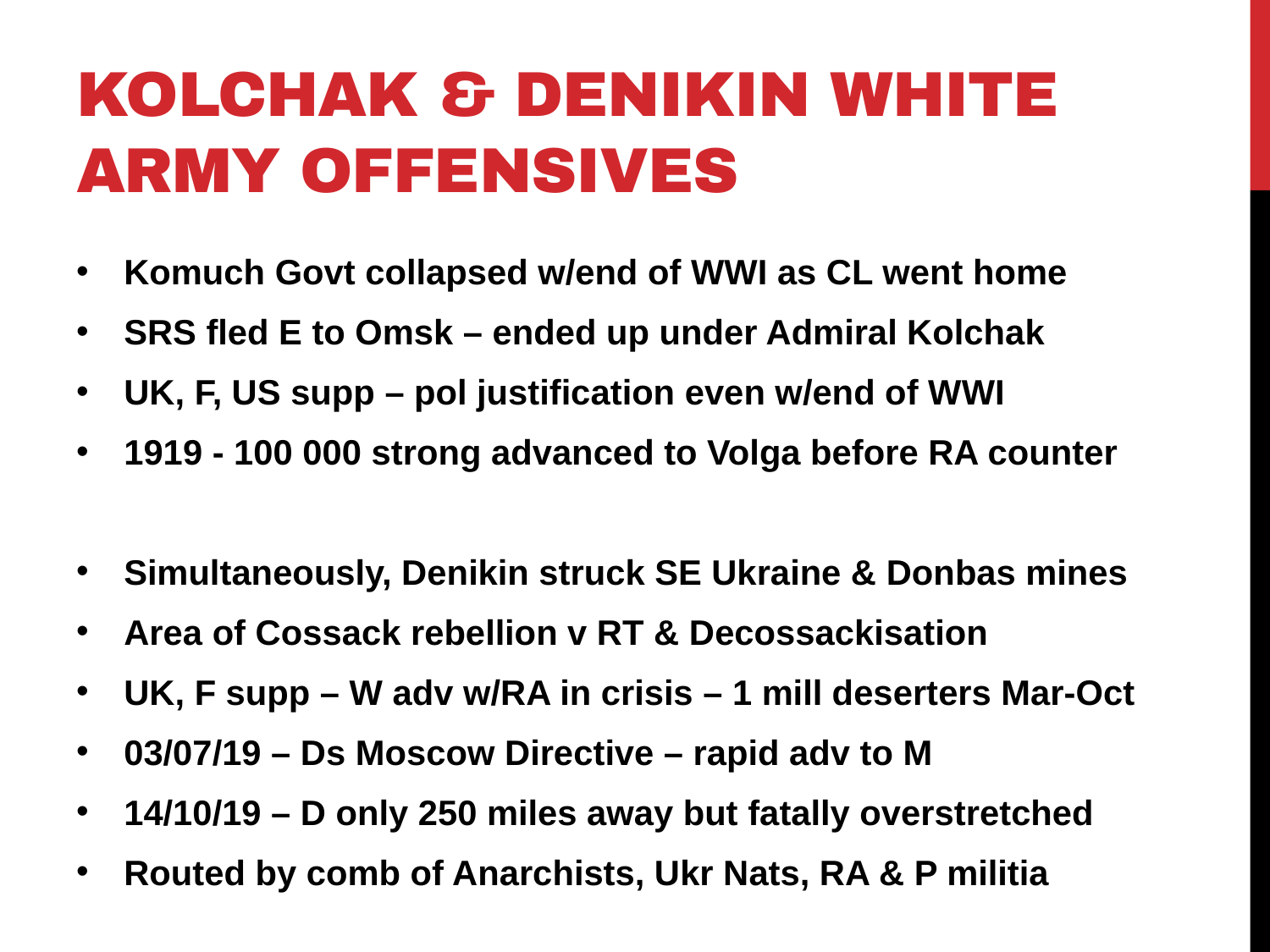

# Kolchak & denikin White army offensives
Komuch Govt collapsed w/end of WWI as CL went home
SRS fled E to Omsk – ended up under Admiral Kolchak
UK, F, US supp – pol justification even w/end of WWI
1919 - 100 000 strong advanced to Volga before RA counter

Simultaneously, Denikin struck SE Ukraine & Donbas mines
Area of Cossack rebellion v RT & Decossackisation
UK, F supp – W adv w/RA in crisis – 1 mill deserters Mar-Oct
03/07/19 – Ds Moscow Directive – rapid adv to M
14/10/19 – D only 250 miles away but fatally overstretched
Routed by comb of Anarchists, Ukr Nats, RA & P militia